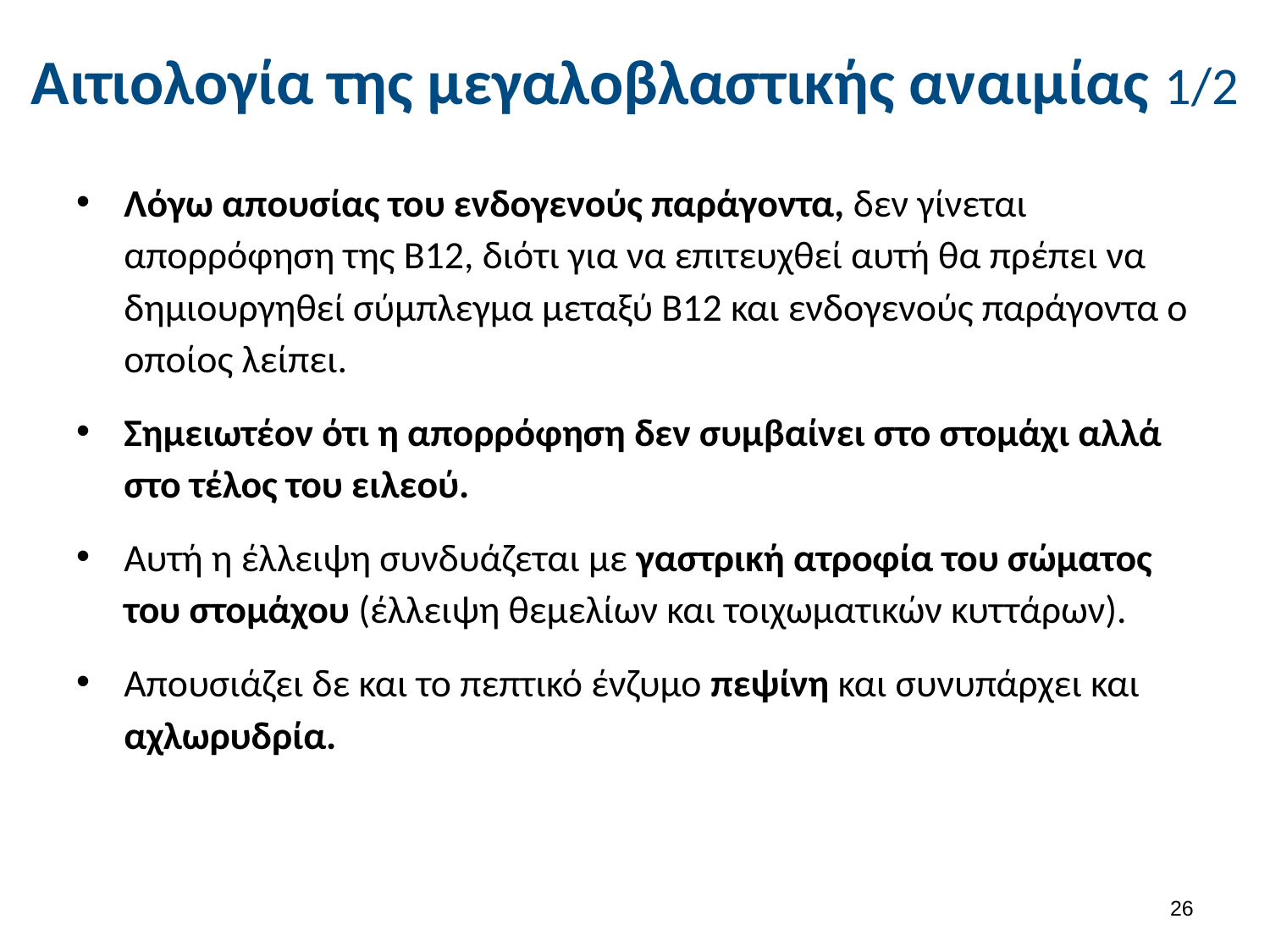

# Αιτιολογία της μεγαλοβλαστικής αναιμίας 1/2
Λόγω απουσίας του ενδογενούς παράγοντα, δεν γίνεται απορρόφηση της Β12, διότι για να επιτευχθεί αυτή θα πρέπει να δημιουργηθεί σύμπλεγμα μεταξύ Β12 και ενδογενούς παράγοντα ο οποίος λείπει.
Σημειωτέον ότι η απορρόφηση δεν συμβαίνει στο στομάχι αλλά στο τέλος του ειλεού.
Αυτή η έλλειψη συνδυάζεται με γαστρική ατροφία του σώματος του στομάχου (έλλειψη θεμελίων και τοιχωματικών κυττάρων).
Απουσιάζει δε και το πεπτικό ένζυμο πεψίνη και συνυπάρχει και αχλωρυδρία.
26